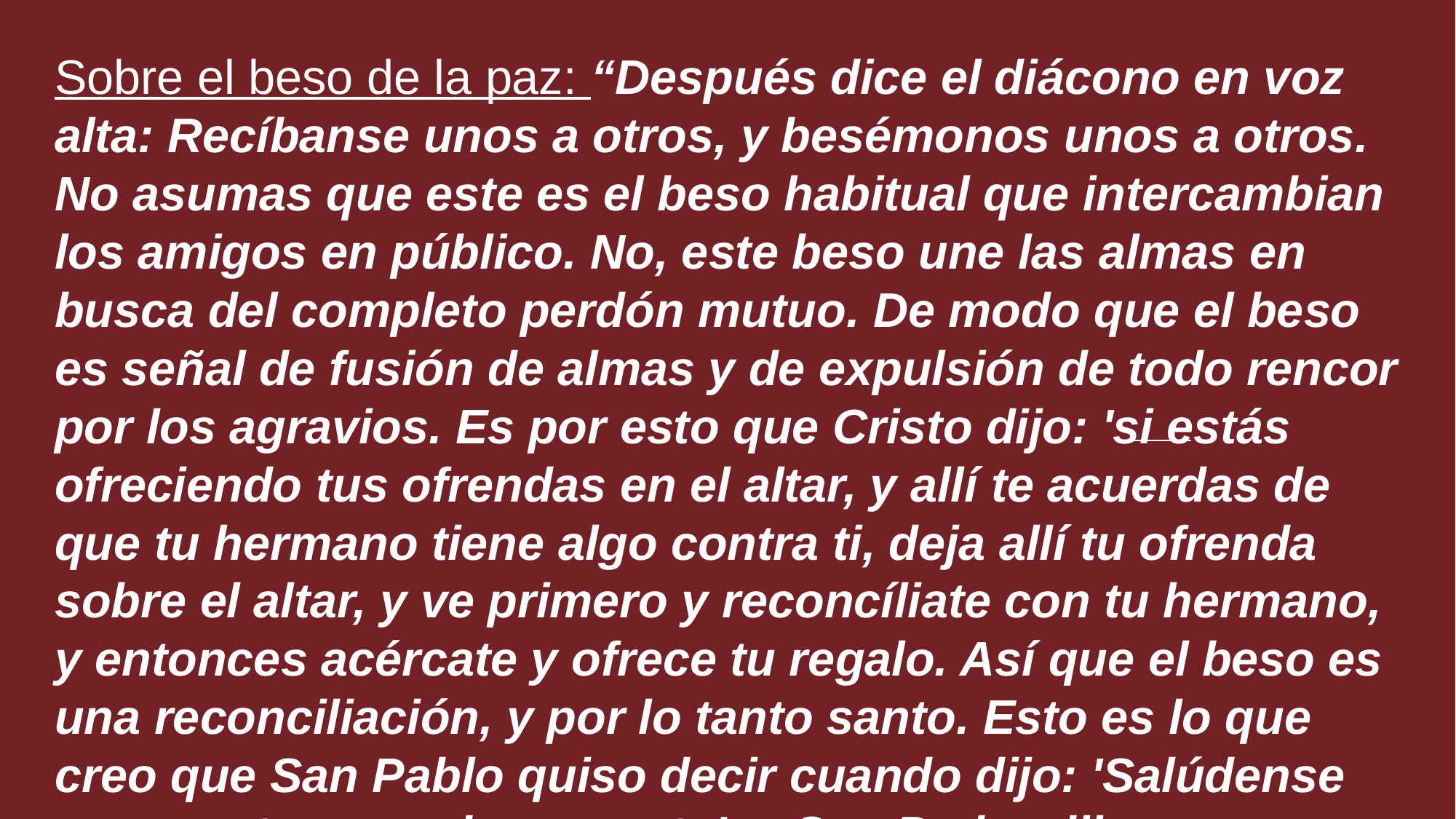

#
Sobre el beso de la paz: “Después dice el diácono en voz alta: Recíbanse unos a otros, y besémonos unos a otros. No asumas que este es el beso habitual que intercambian los amigos en público. No, este beso une las almas en busca del completo perdón mutuo. De modo que el beso es señal de fusión de almas y de expulsión de todo rencor por los agravios. Es por esto que Cristo dijo: 'si estás ofreciendo tus ofrendas en el altar, y allí te acuerdas de que tu hermano tiene algo contra ti, deja allí tu ofrenda sobre el altar, y ve primero y reconcíliate con tu hermano, y entonces acércate y ofrece tu regalo. Así que el beso es una reconciliación, y por lo tanto santo. Esto es lo que creo que San Pablo quiso decir cuando dijo: 'Salúdense unos a otros con beso santo', y San Pedro dijo: 'Salúdense unos a otros con el beso de amor'. Cirilo de Jerusalén.